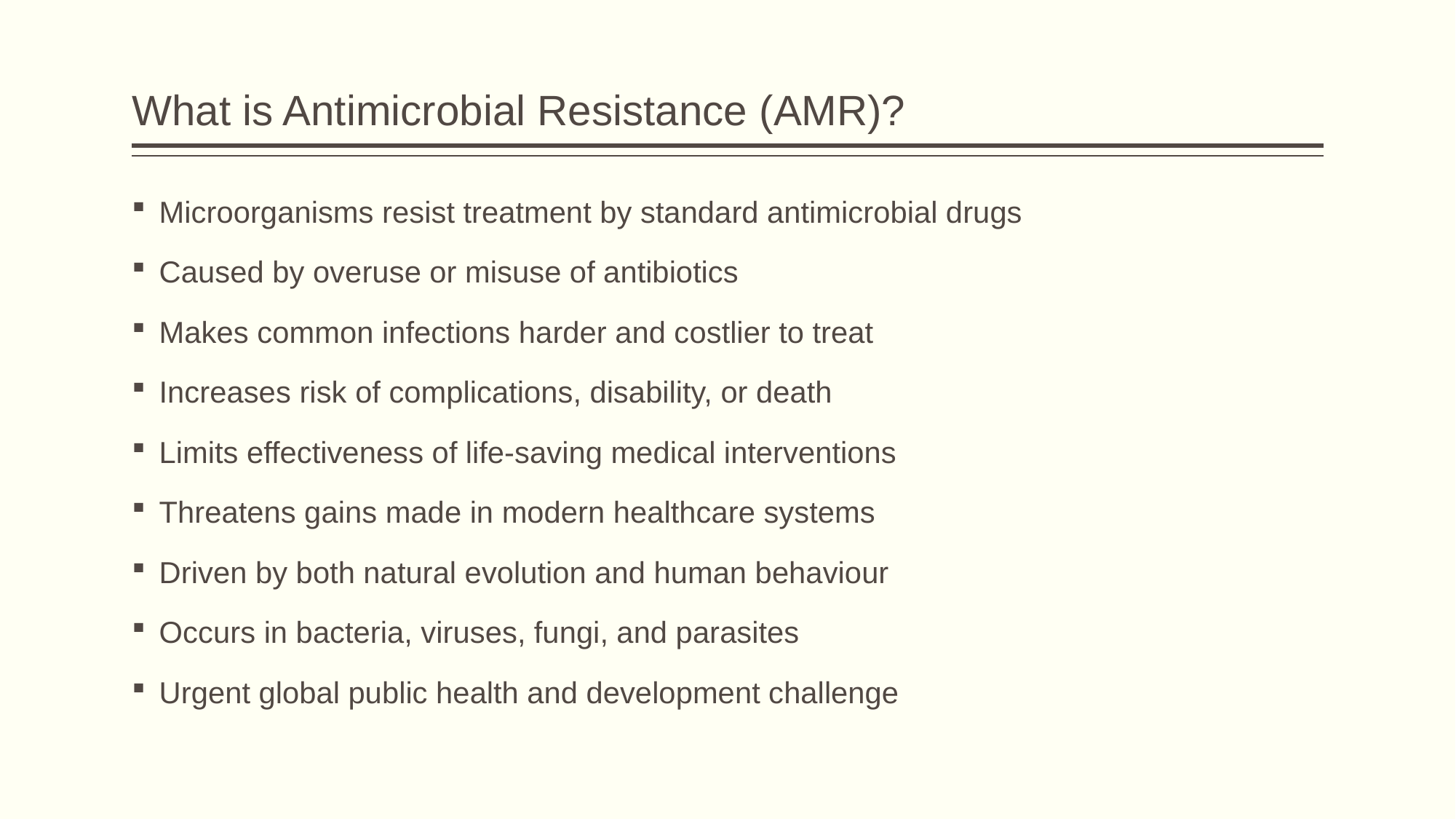

# What is Antimicrobial Resistance (AMR)?
Microorganisms resist treatment by standard antimicrobial drugs
Caused by overuse or misuse of antibiotics
Makes common infections harder and costlier to treat
Increases risk of complications, disability, or death
Limits effectiveness of life-saving medical interventions
Threatens gains made in modern healthcare systems
Driven by both natural evolution and human behaviour
Occurs in bacteria, viruses, fungi, and parasites
Urgent global public health and development challenge